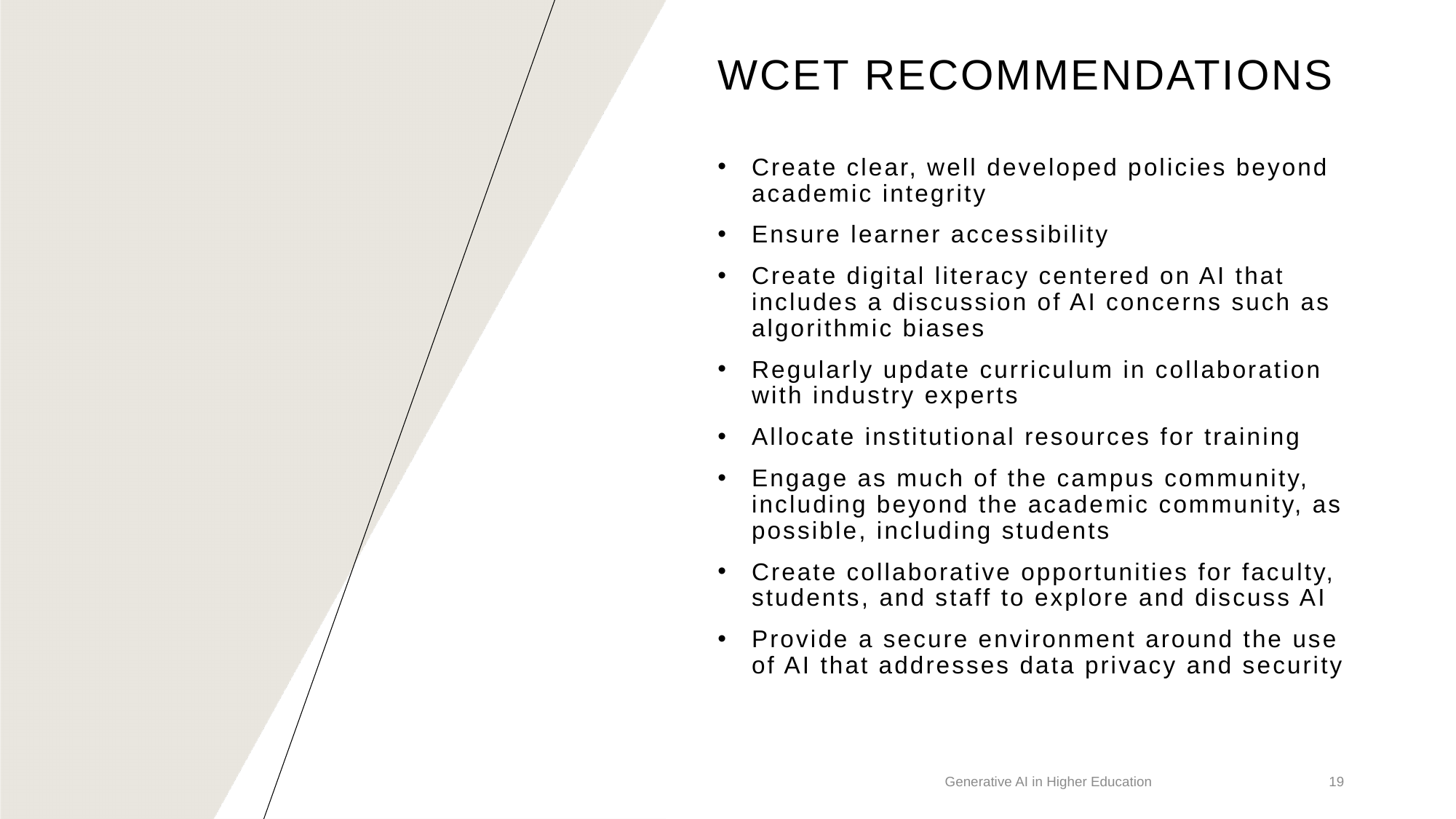

# WCET recommendations
Create clear, well developed policies beyond academic integrity
Ensure learner accessibility
Create digital literacy centered on AI that includes a discussion of AI concerns such as algorithmic biases
Regularly update curriculum in collaboration with industry experts
Allocate institutional resources for training
Engage as much of the campus community, including beyond the academic community, as possible, including students
Create collaborative opportunities for faculty, students, and staff to explore and discuss AI
Provide a secure environment around the use of AI that addresses data privacy and security
Generative AI in Higher Education
19